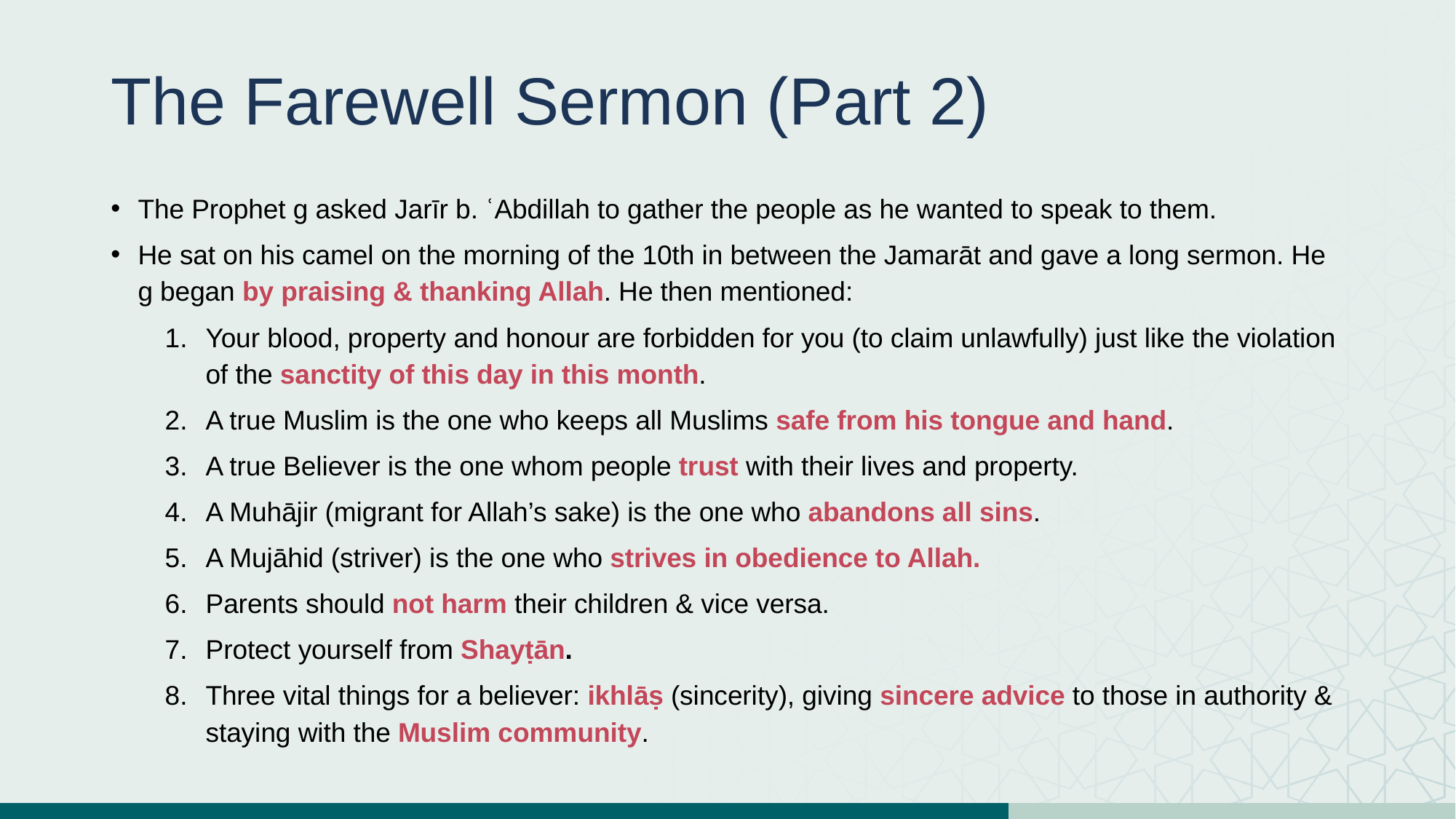

# The Farewell Sermon (Part 2)
The Prophet g asked Jarīr b. ʿAbdillah to gather the people as he wanted to speak to them.
He sat on his camel on the morning of the 10th in between the Jamarāt and gave a long sermon. He g began by praising & thanking Allah. He then mentioned:
Your blood, property and honour are forbidden for you (to claim unlawfully) just like the violation of the sanctity of this day in this month.
A true Muslim is the one who keeps all Muslims safe from his tongue and hand.
A true Believer is the one whom people trust with their lives and property.
A Muhājir (migrant for Allah’s sake) is the one who abandons all sins.
A Mujāhid (striver) is the one who strives in obedience to Allah.
Parents should not harm their children & vice versa.
Protect yourself from Shayṭān.
Three vital things for a believer: ikhlāṣ (sincerity), giving sincere advice to those in authority & staying with the Muslim community.